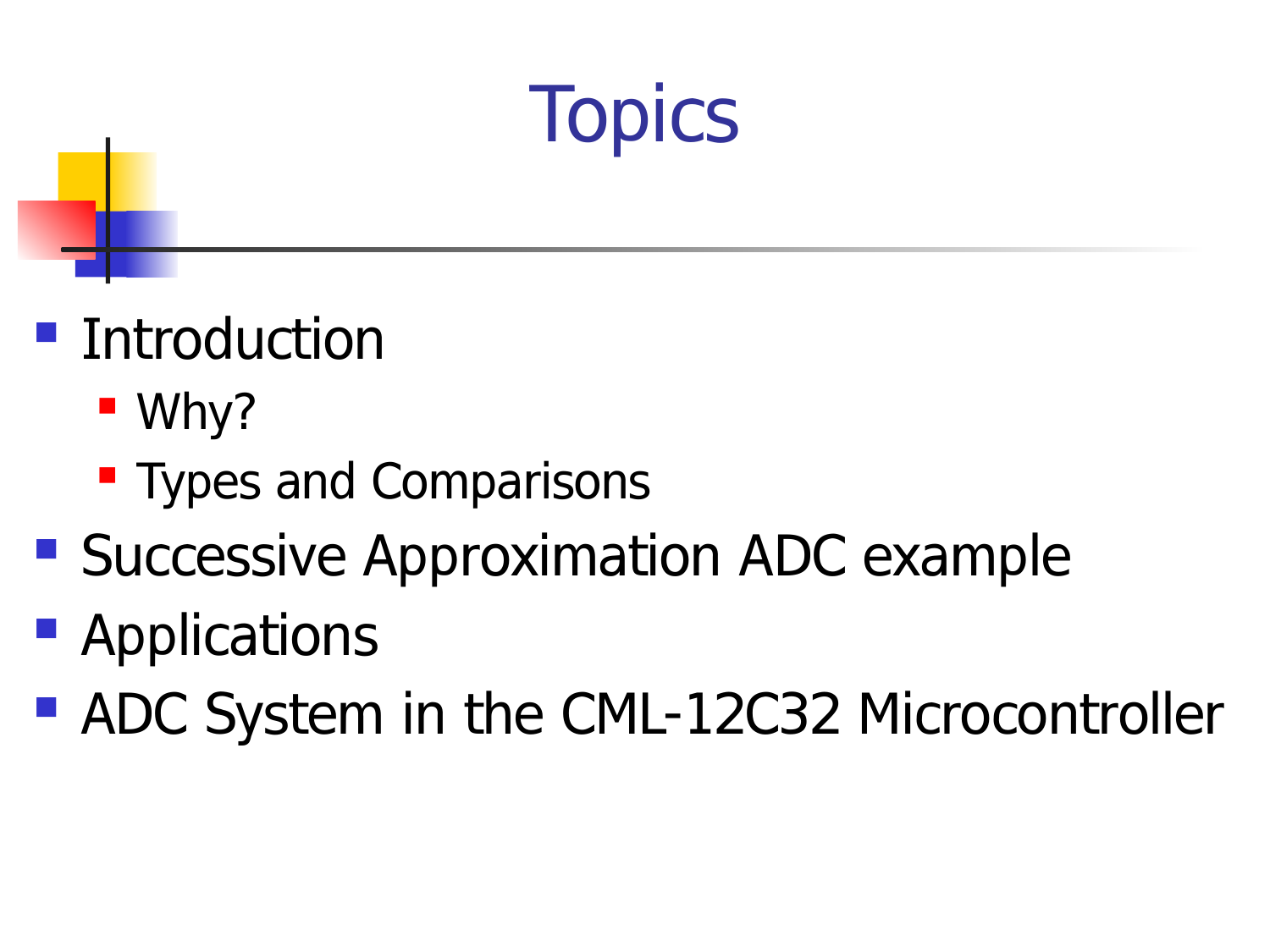

Topics
Introduction
Why?
Types and Comparisons
Successive Approximation ADC example
Applications
ADC System in the CML-12C32 Microcontroller